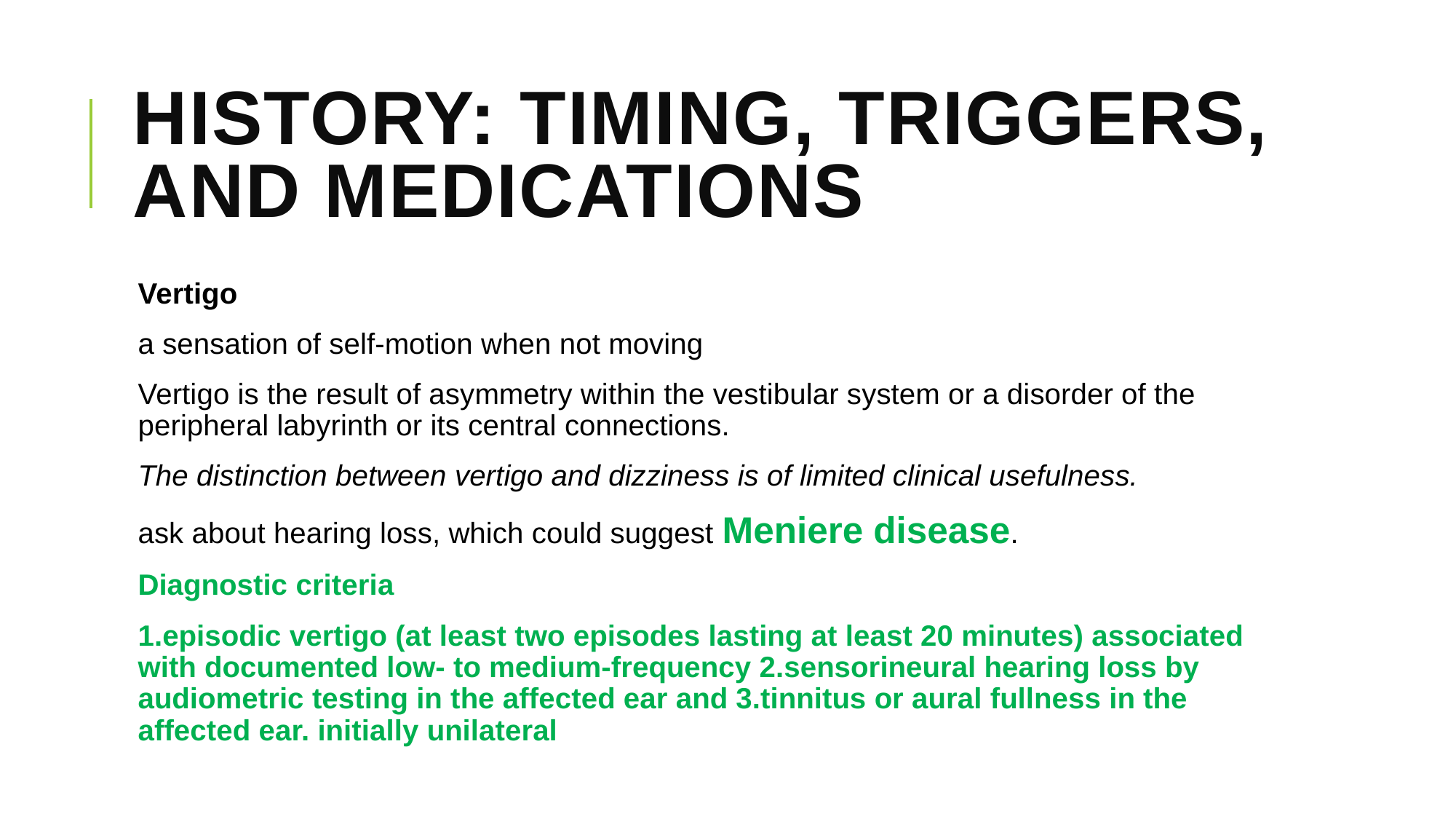

# HISTORY: TIMING, TRIGGERS, AND MEDICATIONS
Vertigo
a sensation of self-motion when not moving
Vertigo is the result of asymmetry within the vestibular system or a disorder of the peripheral labyrinth or its central connections.
The distinction between vertigo and dizziness is of limited clinical usefulness.
ask about hearing loss, which could suggest Meniere disease.
Diagnostic criteria
1.episodic vertigo (at least two episodes lasting at least 20 minutes) associated with documented low- to medium-frequency 2.sensorineural hearing loss by audiometric testing in the affected ear and 3.tinnitus or aural fullness in the affected ear. initially unilateral